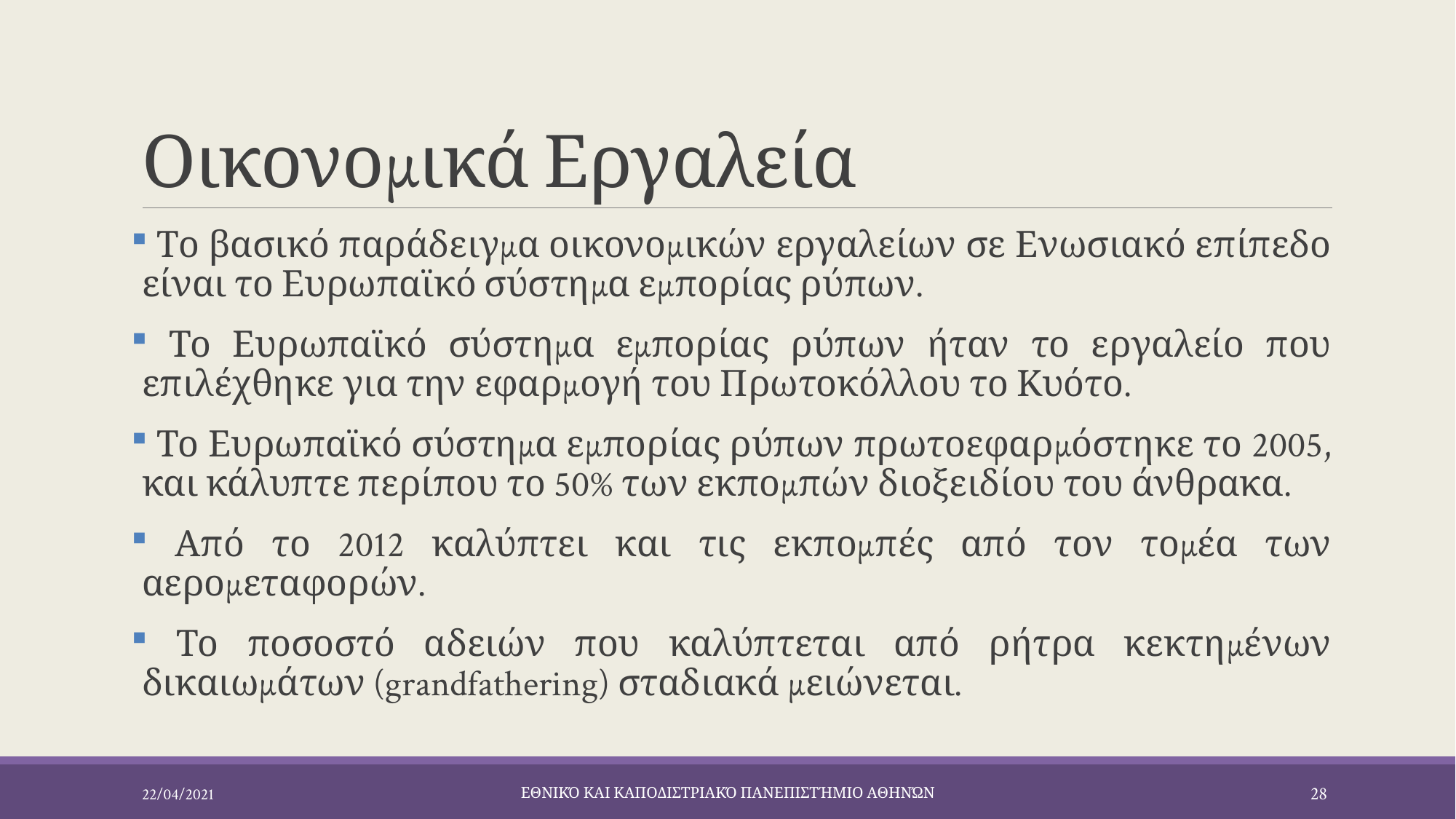

# Οικονομικά Εργαλεία
 Το βασικό παράδειγμα οικονομικών εργαλείων σε Ενωσιακό επίπεδο είναι το Ευρωπαϊκό σύστημα εμπορίας ρύπων.
 Το Ευρωπαϊκό σύστημα εμπορίας ρύπων ήταν το εργαλείο που επιλέχθηκε για την εφαρμογή του Πρωτοκόλλου το Κυότο.
 Το Ευρωπαϊκό σύστημα εμπορίας ρύπων πρωτοεφαρμόστηκε το 2005, και κάλυπτε περίπου το 50% των εκπομπών διοξειδίου του άνθρακα.
 Από το 2012 καλύπτει και τις εκπομπές από τον τομέα των αερομεταφορών.
 Το ποσοστό αδειών που καλύπτεται από ρήτρα κεκτημένων δικαιωμάτων (grandfathering) σταδιακά μειώνεται.
22/04/2021
Εθνικό και Καποδιστριακό Πανεπιστήμιο Αθηνών
28